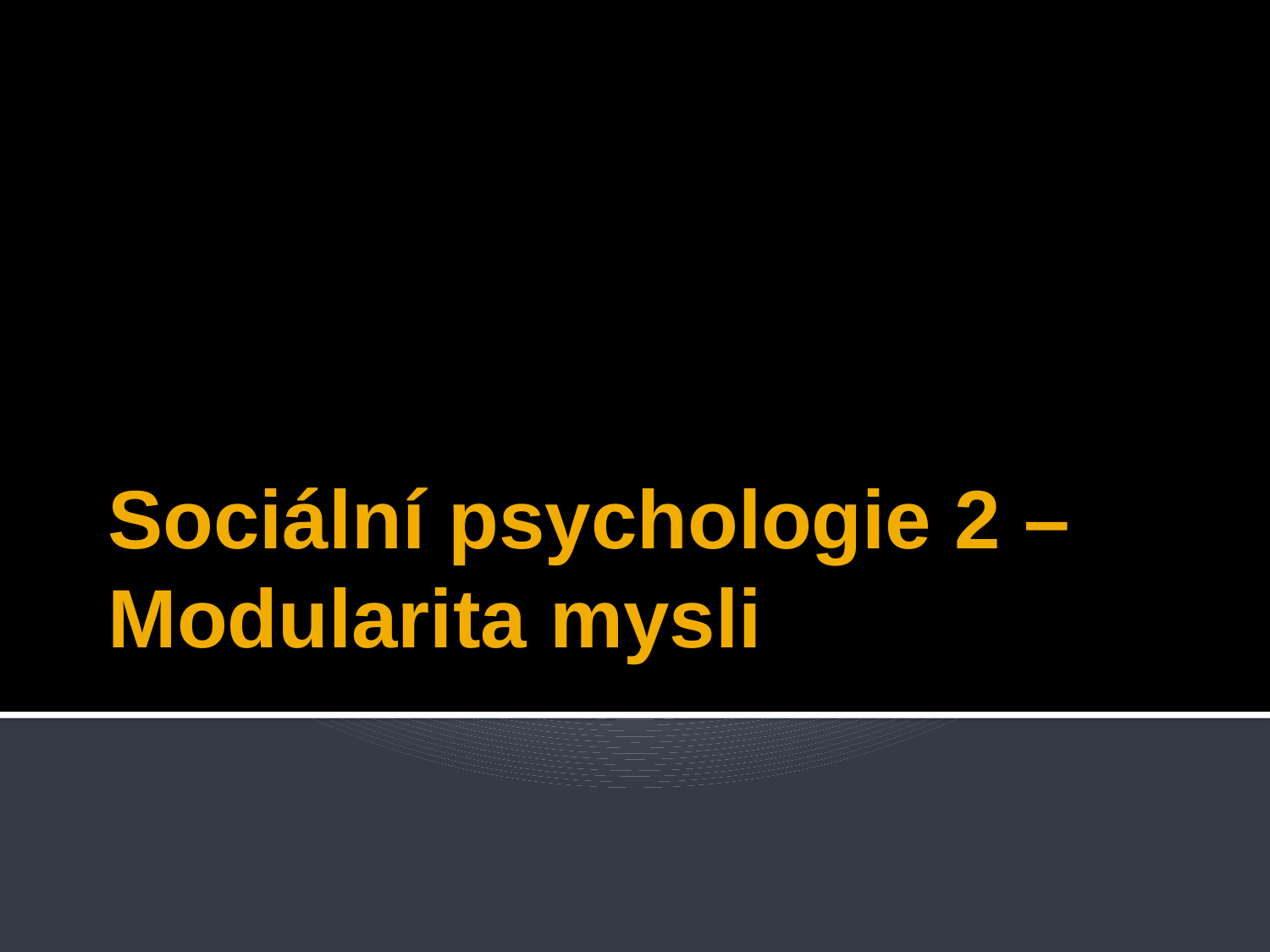

# Sociální psychologie 2 – Modularita mysli